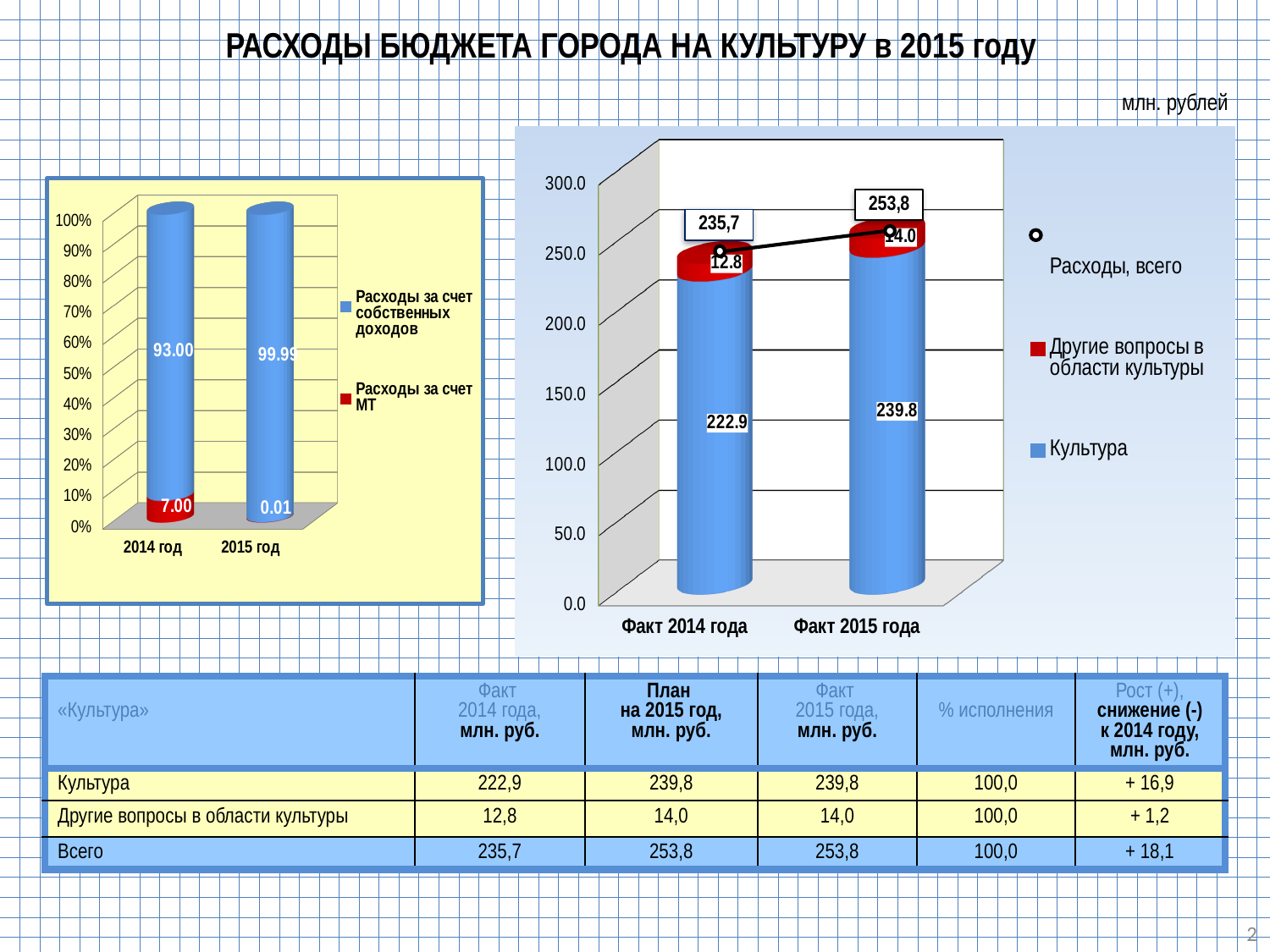

# РАСХОДЫ бюджета города НА культуру в 2015 году
млн. рублей

[unsupported chart]

[unsupported chart]

| «Культура» | Факт 2014 года, млн. руб. | План на 2015 год, млн. руб. | Факт 2015 года, млн. руб. | % исполнения | Рост (+), снижение (-) к 2014 году, млн. руб. |
| --- | --- | --- | --- | --- | --- |
| Культура | 222,9 | 239,8 | 239,8 | 100,0 | + 16,9 |
| Другие вопросы в области культуры | 12,8 | 14,0 | 14,0 | 100,0 | + 1,2 |
| Всего | 235,7 | 253,8 | 253,8 | 100,0 | + 18,1 |
2